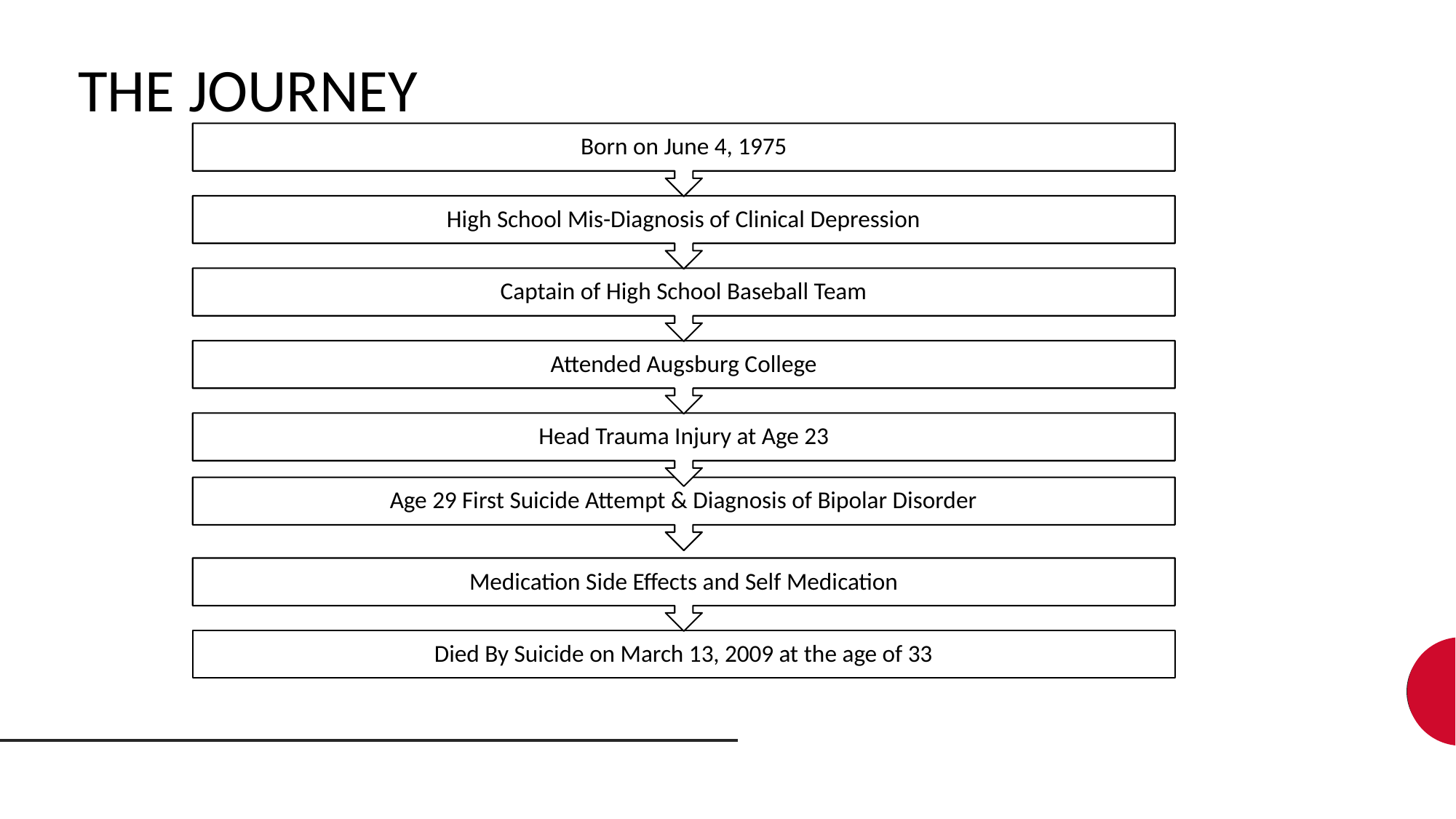

THE JOURNEY
Died By Suicide on March 13, 2009 at the age of 33
Medication Side Effects and Self Medication
Age 29 First Suicide Attempt & Diagnosis of Bipolar Disorder
Head Trauma Injury at Age 23
Attended Augsburg College
Captain of High School Baseball Team
High School Mis-Diagnosis of Clinical Depression
Born on June 4, 1975